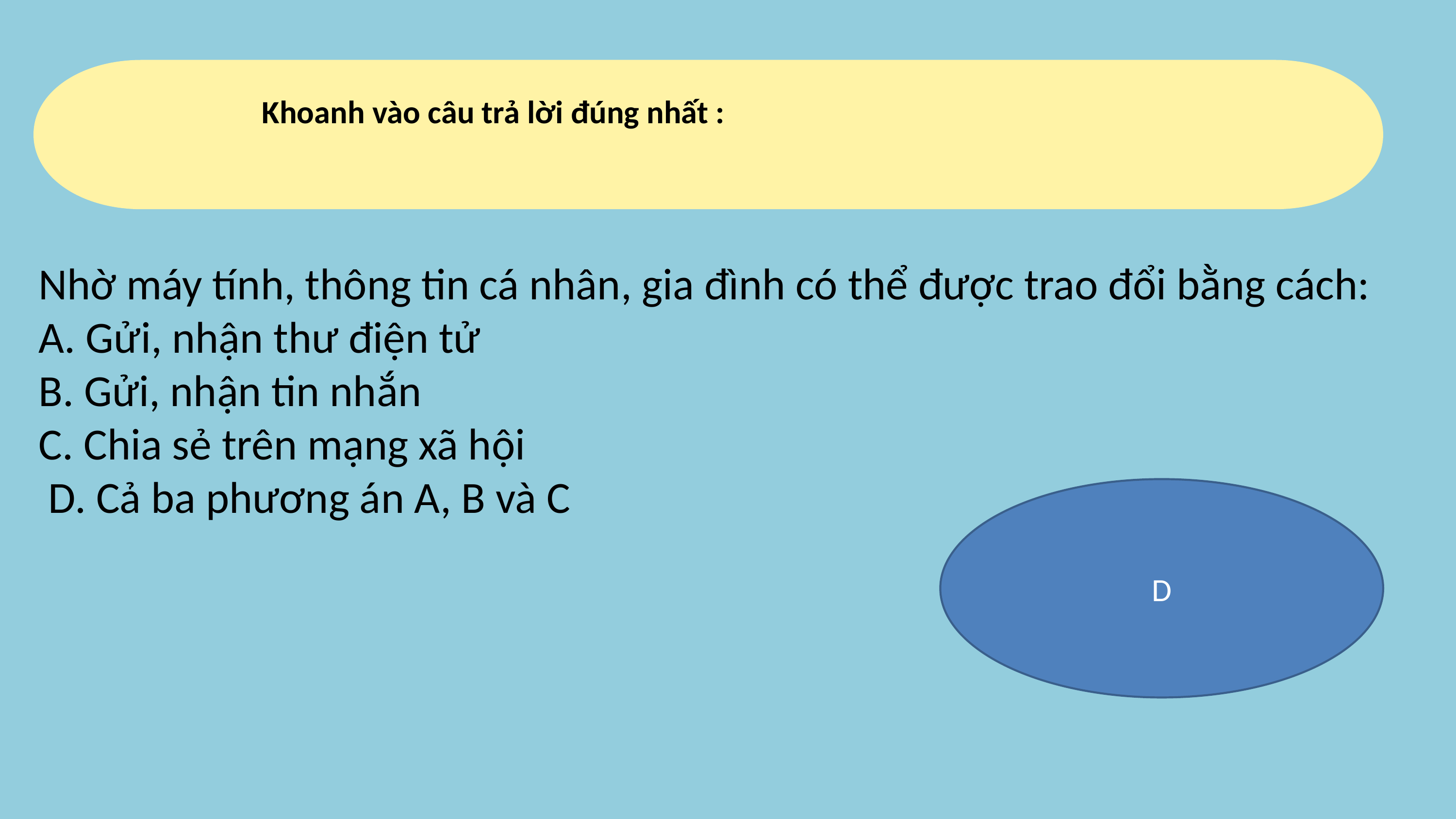

Khoanh vào câu trả lời đúng nhất :
Nhờ máy tính, thông tin cá nhân, gia đình có thể được trao đổi bằng cách:
A. Gửi, nhận thư điện tử
B. Gửi, nhận tin nhắn
C. Chia sẻ trên mạng xã hội
 D. Cả ba phương án A, B và C

D